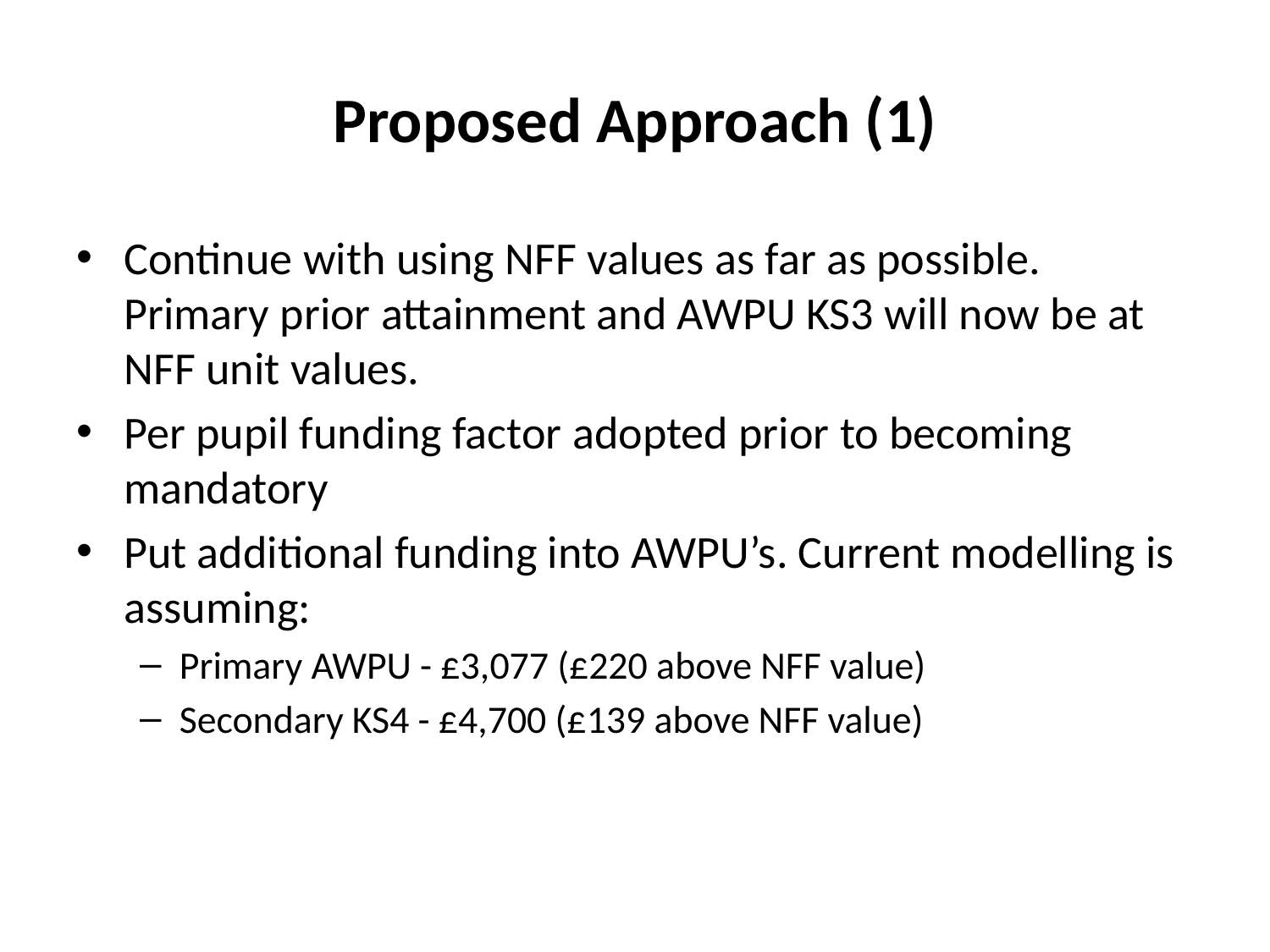

# Proposed Approach (1)
Continue with using NFF values as far as possible. Primary prior attainment and AWPU KS3 will now be at NFF unit values.
Per pupil funding factor adopted prior to becoming mandatory
Put additional funding into AWPU’s. Current modelling is assuming:
Primary AWPU - £3,077 (£220 above NFF value)
Secondary KS4 - £4,700 (£139 above NFF value)